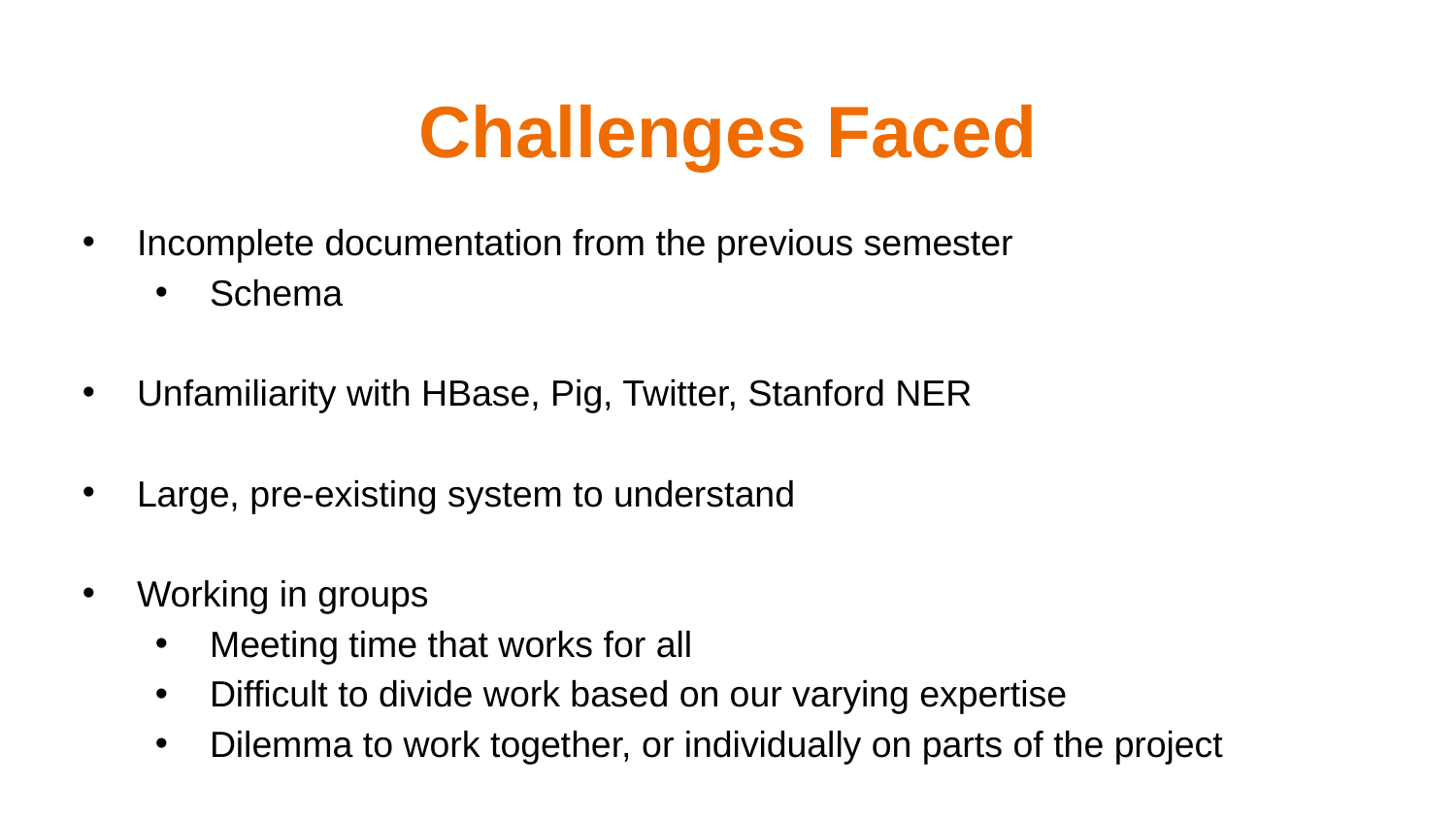

# Challenges Faced
Incomplete documentation from the previous semester
Schema
Unfamiliarity with HBase, Pig, Twitter, Stanford NER
Large, pre-existing system to understand
Working in groups
Meeting time that works for all
Difficult to divide work based on our varying expertise
Dilemma to work together, or individually on parts of the project